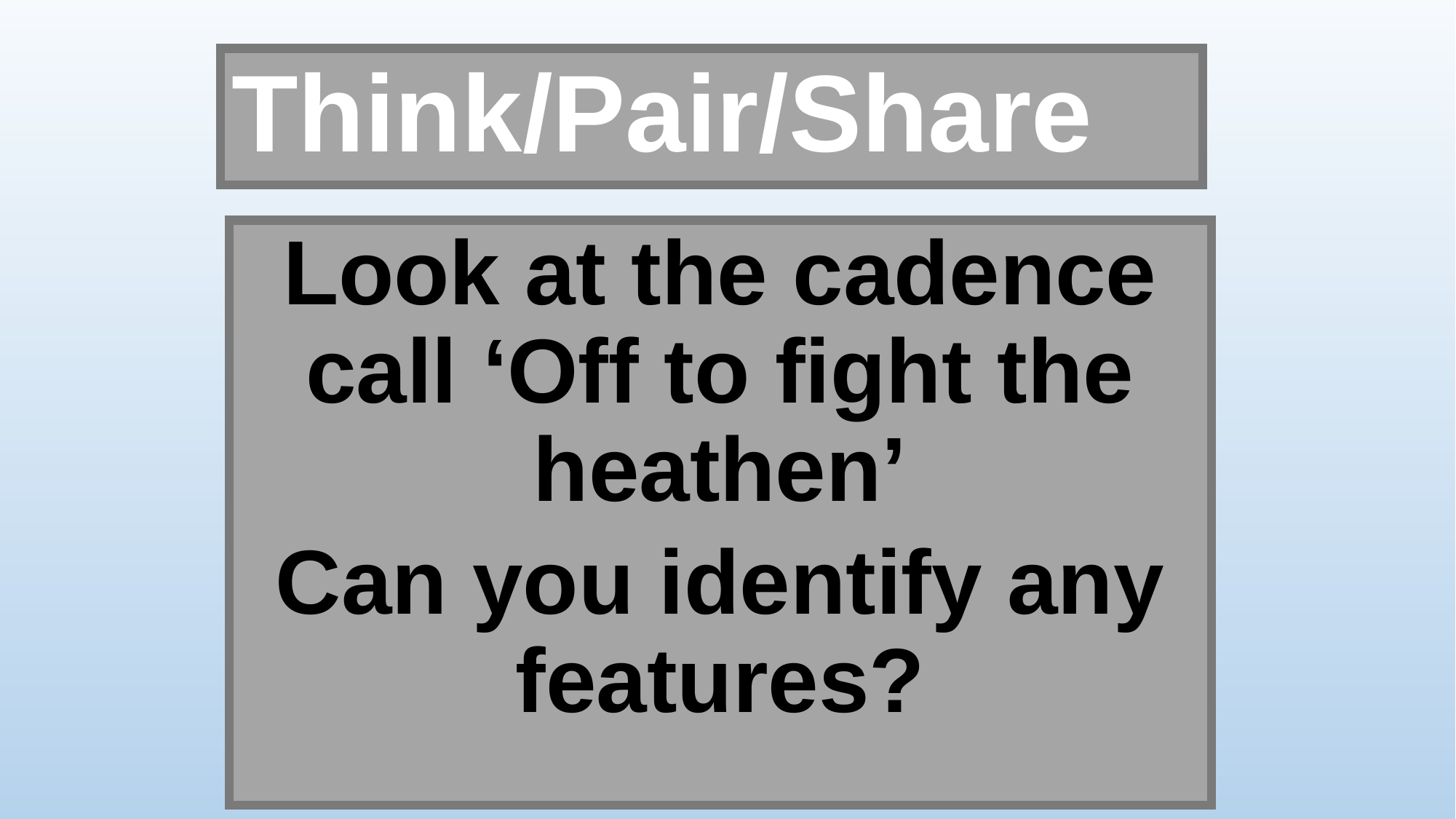

# Think/Pair/Share
Look at the cadence call ‘Off to fight the heathen’
Can you identify any features?